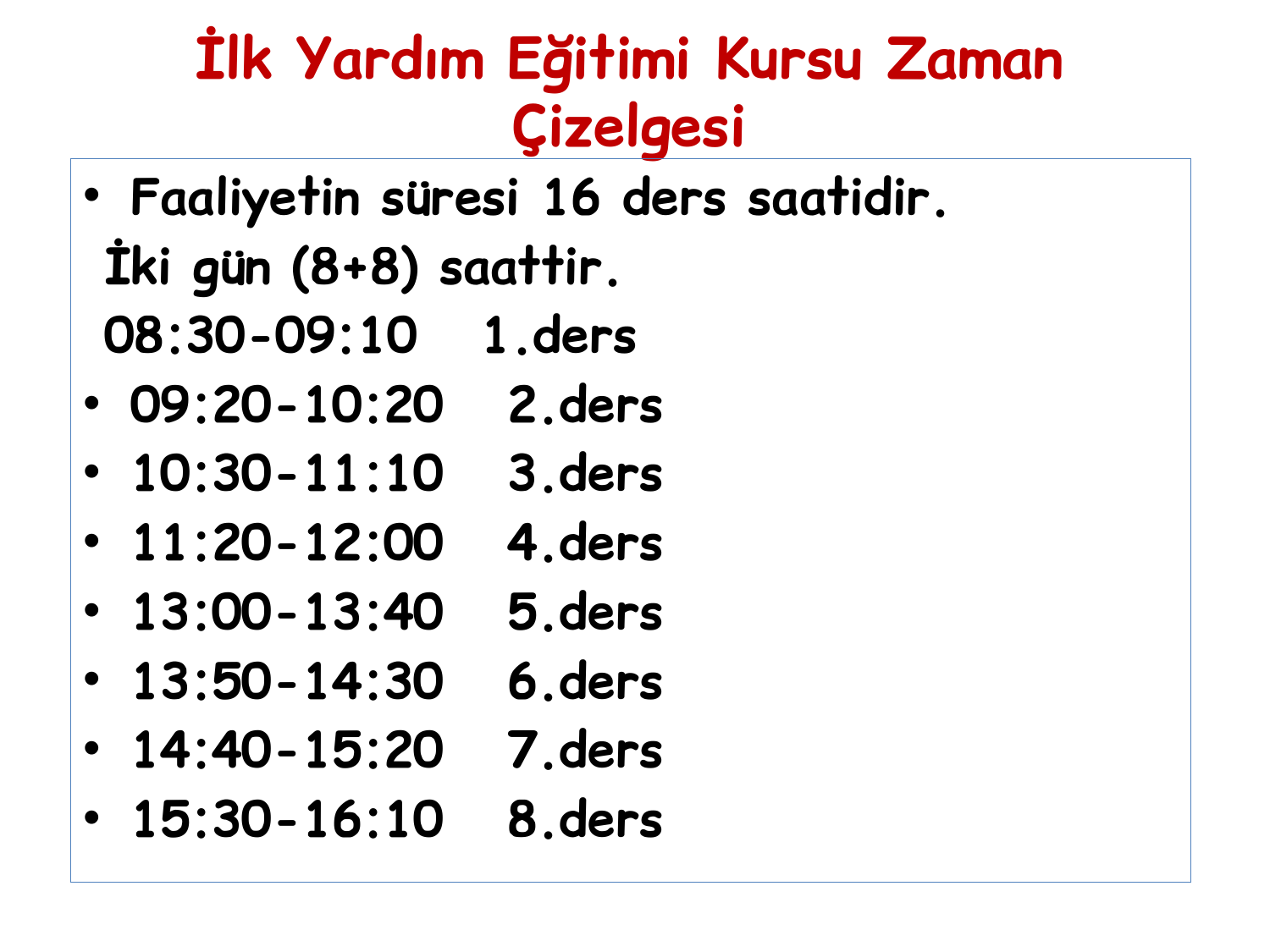

# İlk Yardım Eğitimi Kursu Zaman Çizelgesi
Faaliyetin süresi 16 ders saatidir.
 İki gün (8+8) saattir.
 08:30-09:10   1.ders
09:20-10:20   2.ders
10:30-11:10   3.ders
11:20-12:00   4.ders
13:00-13:40   5.ders
13:50-14:30   6.ders
14:40-15:20   7.ders
15:30-16:10   8.ders